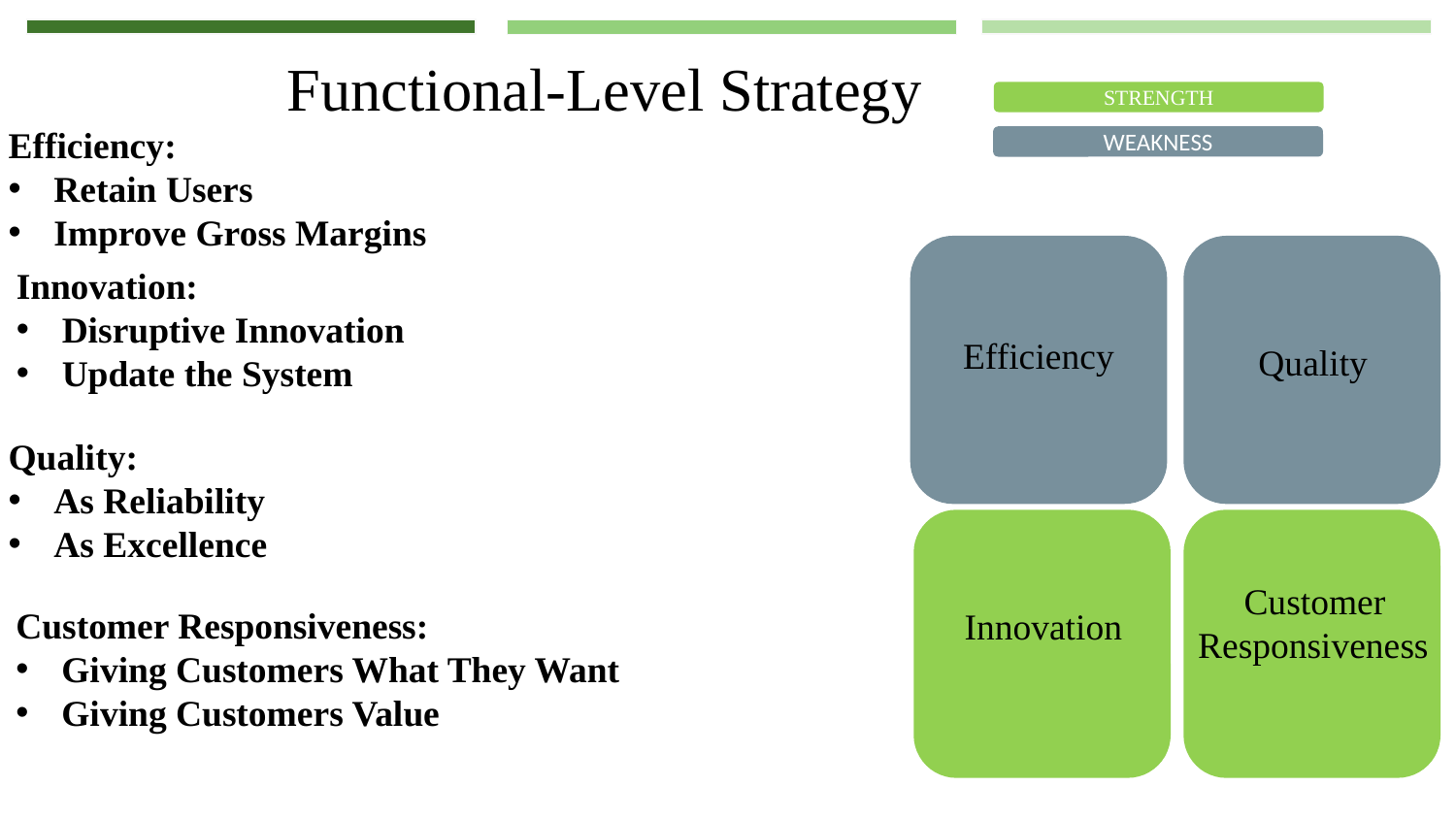

# Functional-Level Strategy

STRENGTH
Efficiency:
Retain Users
Improve Gross Margins
WEAKNESS

Innovation:
Disruptive Innovation
Update the System
Efficiency

Quality
Quality:
As Reliability
As Excellence

     Customer
Responsiveness

Customer Responsiveness:
Giving Customers What They Want
Giving Customers Value
Innovation